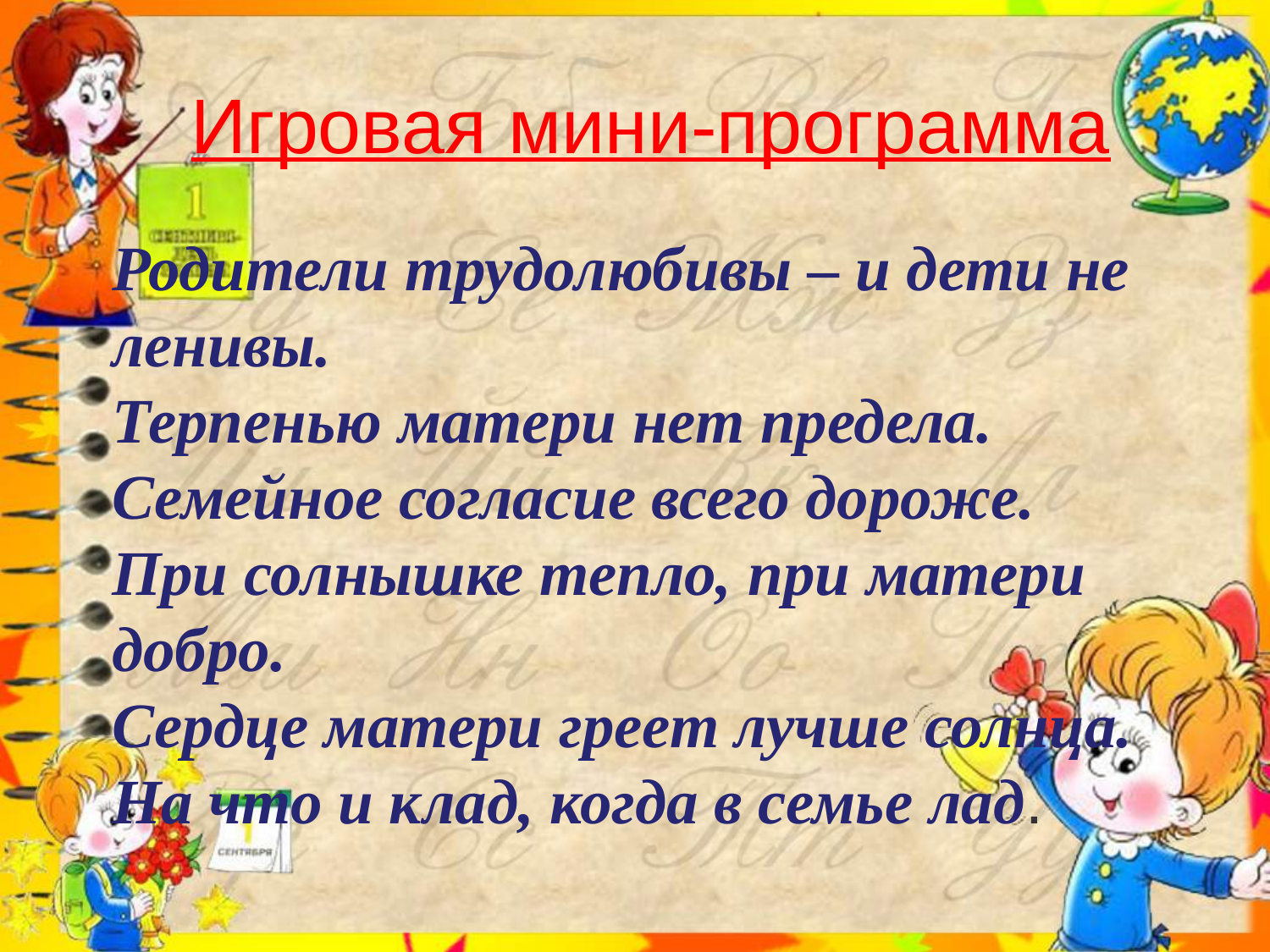

Игровая мини-программа
Родители трудолюбивы – и дети не ленивы.
Терпенью матери нет предела.
Семейное согласие всего дороже.
При солнышке тепло, при матери добро.
Сердце матери греет лучше солнца.
На что и клад, когда в семье лад.